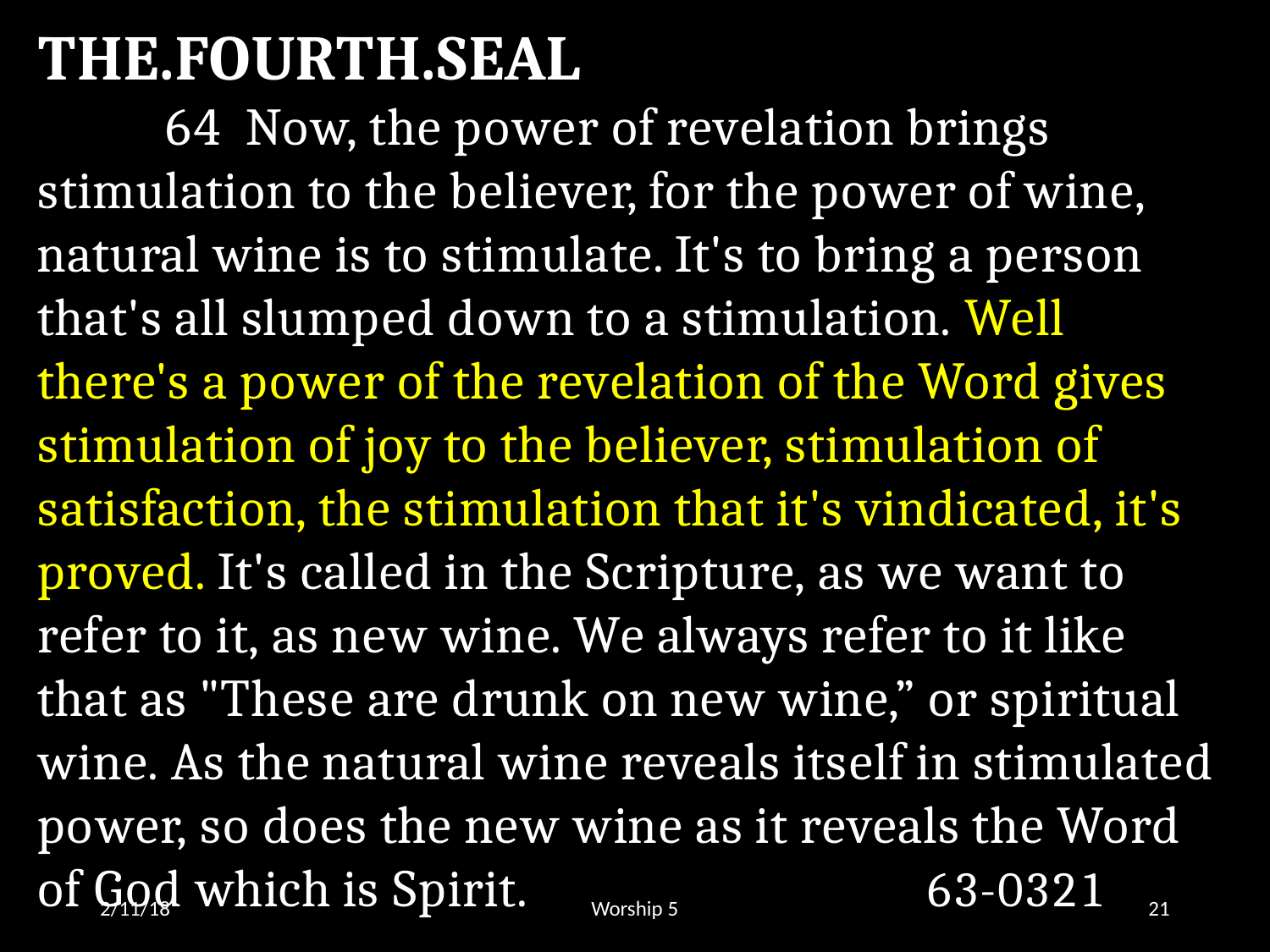

THE.FOURTH.SEAL
	64  Now, the power of revelation brings stimulation to the believer, for the power of wine, natural wine is to stimulate. It's to bring a person that's all slumped down to a stimulation. Well there's a power of the revelation of the Word gives stimulation of joy to the believer, stimulation of satisfaction, the stimulation that it's vindicated, it's proved. It's called in the Scripture, as we want to refer to it, as new wine. We always refer to it like that as "These are drunk on new wine,” or spiritual wine. As the natural wine reveals itself in stimulated power, so does the new wine as it reveals the Word of God which is Spirit. 				63-0321
2/11/18
Worship 5
21